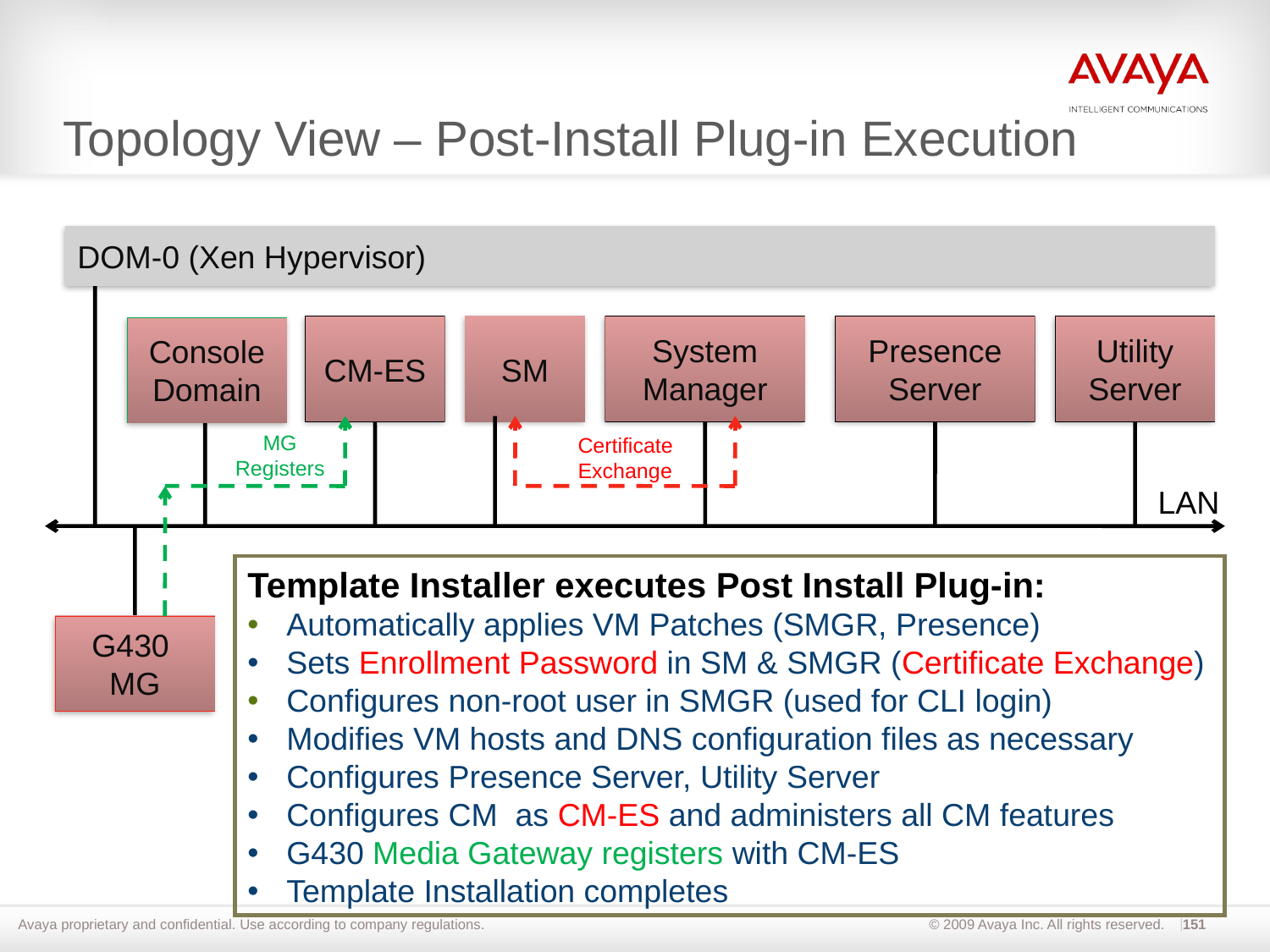

# Topology View – Post-Install Plug-in Execution
DOM-0 (Xen Hypervisor)

CM-ES
SM
System
Manager
Presence
Server
Utility
Server
Console
Domain

MG
Registers
Certificate
Exchange
LAN

Template Installer executes Post Install Plug-in:
 Automatically applies VM Patches (SMGR, Presence)
 Sets Enrollment Password in SM & SMGR (Certificate Exchange)
 Configures non-root user in SMGR (used for CLI login)
 Modifies VM hosts and DNS configuration files as necessary
 Configures Presence Server, Utility Server
 Configures CM  as CM-ES and administers all CM features
 G430 Media Gateway registers with CM-ES
 Template Installation completes
G430
MG
151